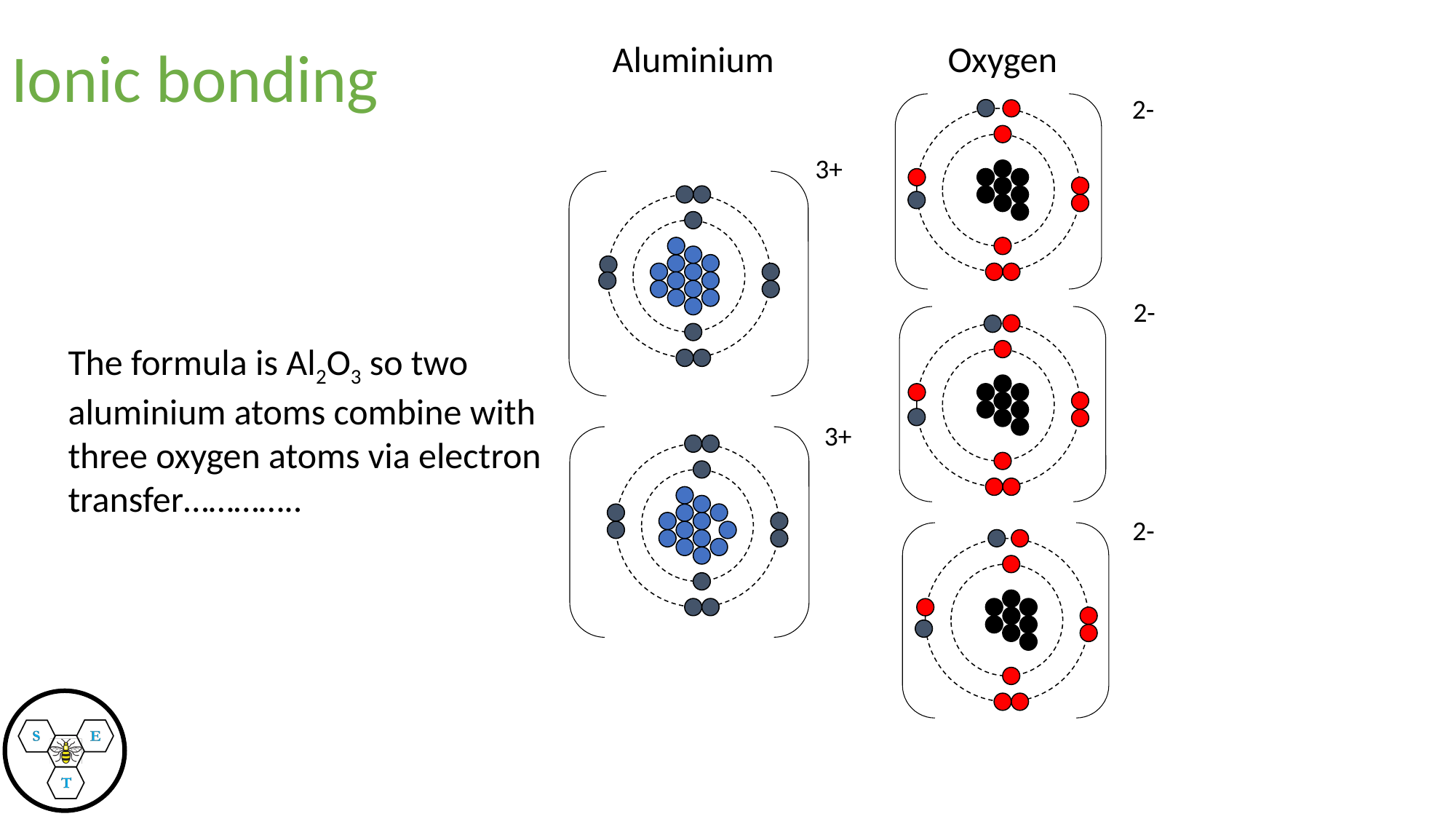

# Ionic bonding
Aluminium
Oxygen
2-

3+

2-

The formula is Al2O3 so two aluminium atoms combine with three oxygen atoms via electron transfer…………..

3+

2-